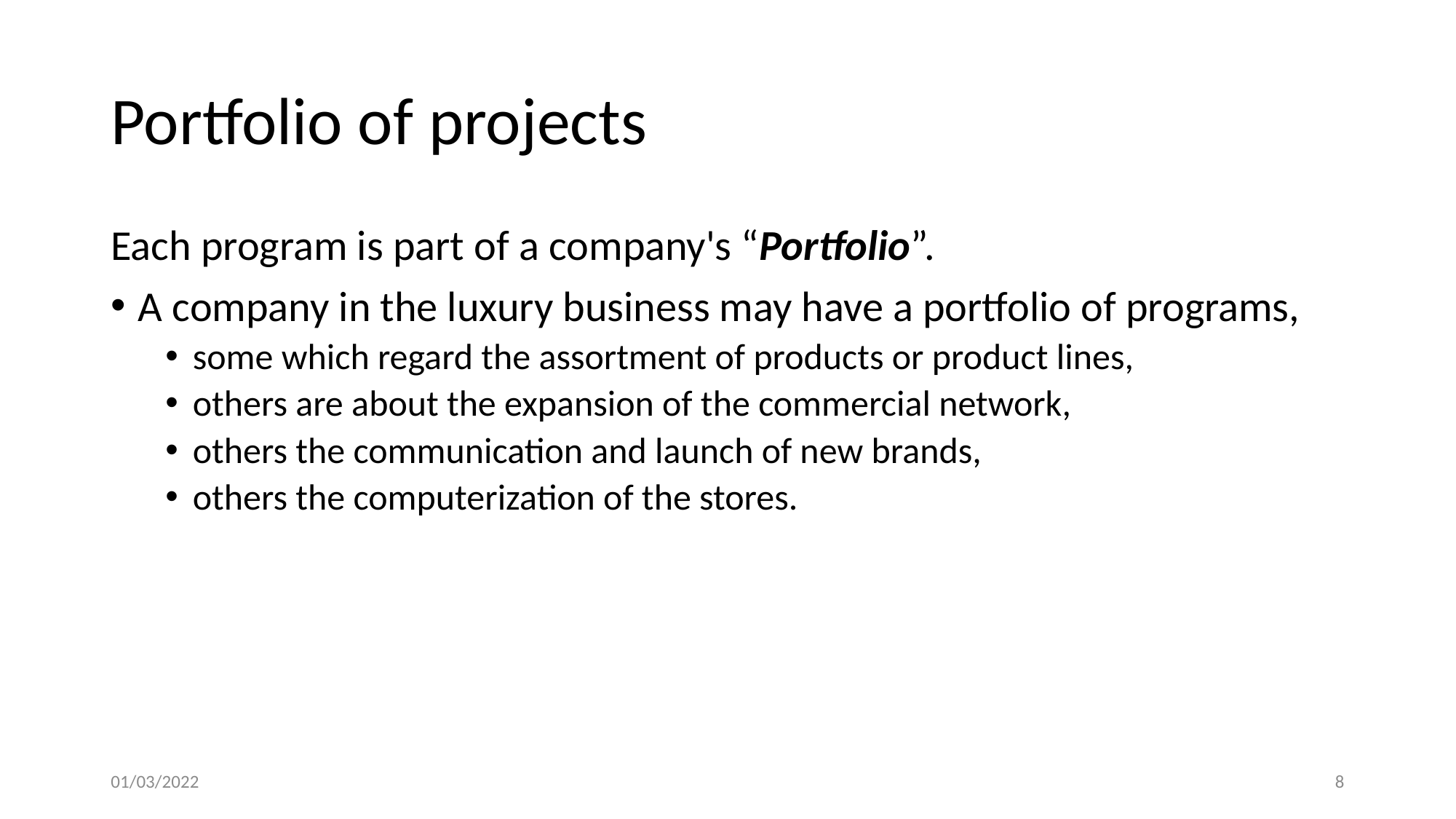

# Portfolio of projects
Each program is part of a company's “Portfolio”.
A company in the luxury business may have a portfolio of programs,
some which regard the assortment of products or product lines,
others are about the expansion of the commercial network,
others the communication and launch of new brands,
others the computerization of the stores.

01/03/2022

8